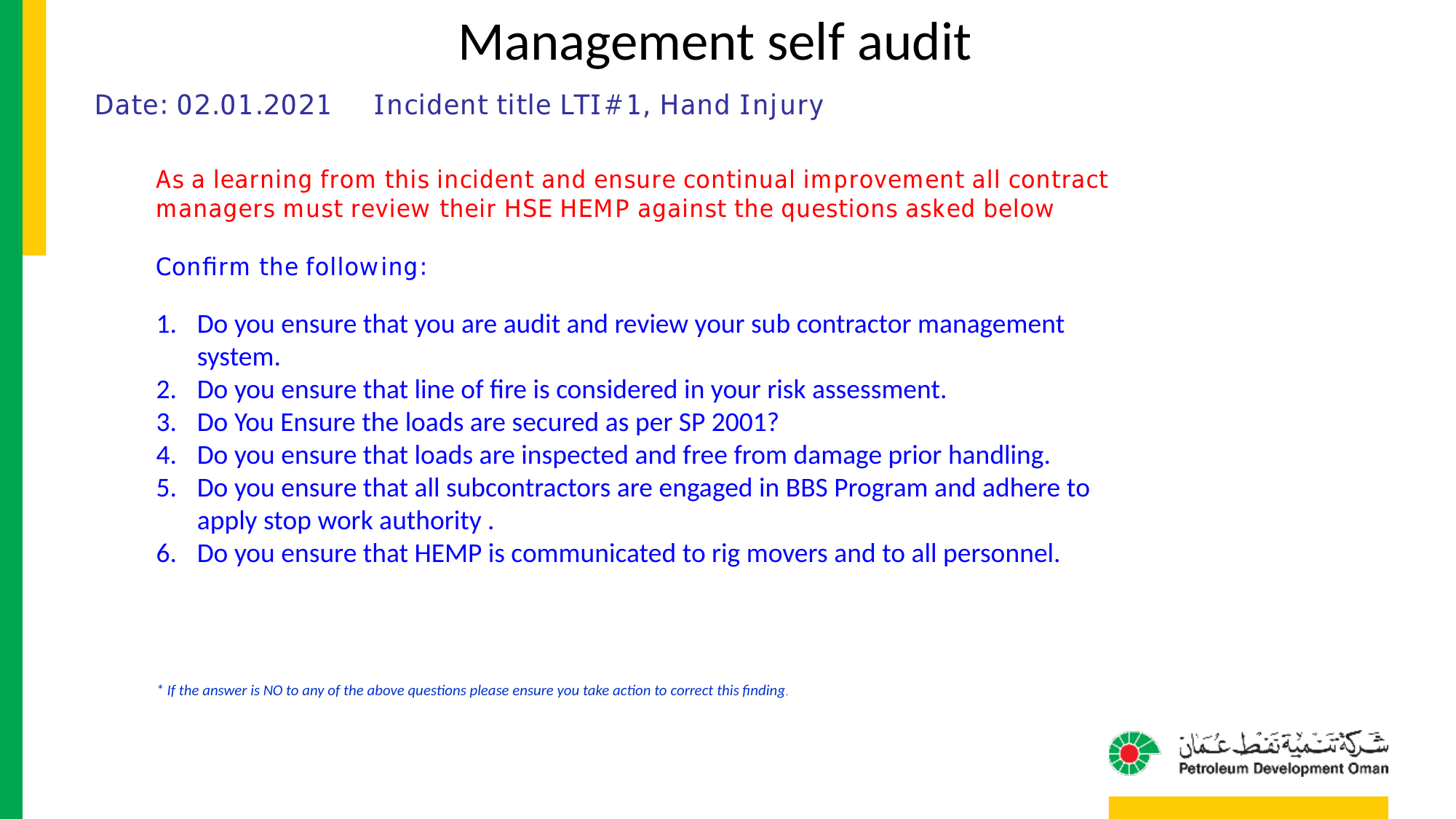

Management self audit

Date: 02.01.2021     Incident title LTI#1, Hand Injury

As a learning from this incident and ensure continual improvement all contract
managers must review their HSE HEMP against the questions asked below

Confirm the following:

Do you ensure that you are audit and review your sub contractor management system.
Do you ensure that line of fire is considered in your risk assessment.
Do You Ensure the loads are secured as per SP 2001?
Do you ensure that loads are inspected and free from damage prior handling.
Do you ensure that all subcontractors are engaged in BBS Program and adhere to apply stop work authority .
Do you ensure that HEMP is communicated to rig movers and to all personnel.

* If the answer is NO to any of the above questions please ensure you take action to correct this finding.